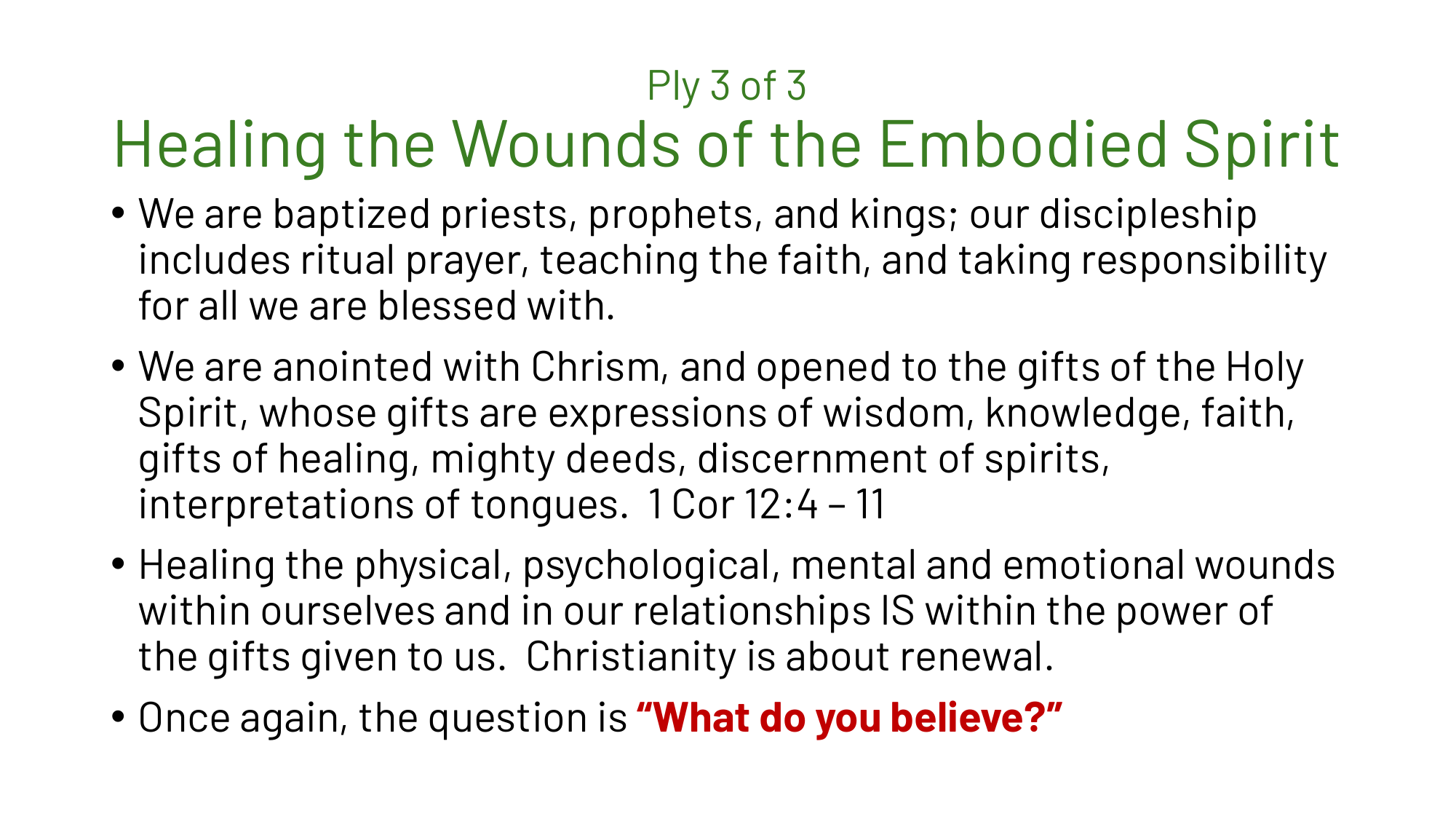

# Ply 3 of 3 Healing the Wounds of the Embodied Spirit
We are baptized priests, prophets, and kings; our discipleship includes ritual prayer, teaching the faith, and taking responsibility for all we are blessed with.
We are anointed with Chrism, and opened to the gifts of the Holy Spirit, whose gifts are expressions of wisdom, knowledge, faith, gifts of healing, mighty deeds, discernment of spirits, interpretations of tongues.  1 Cor 12:4 – 11
Healing the physical, psychological, mental and emotional wounds within ourselves and in our relationships IS within the power of the gifts given to us.  Christianity is about renewal.
Once again, the question is “What do you believe?”